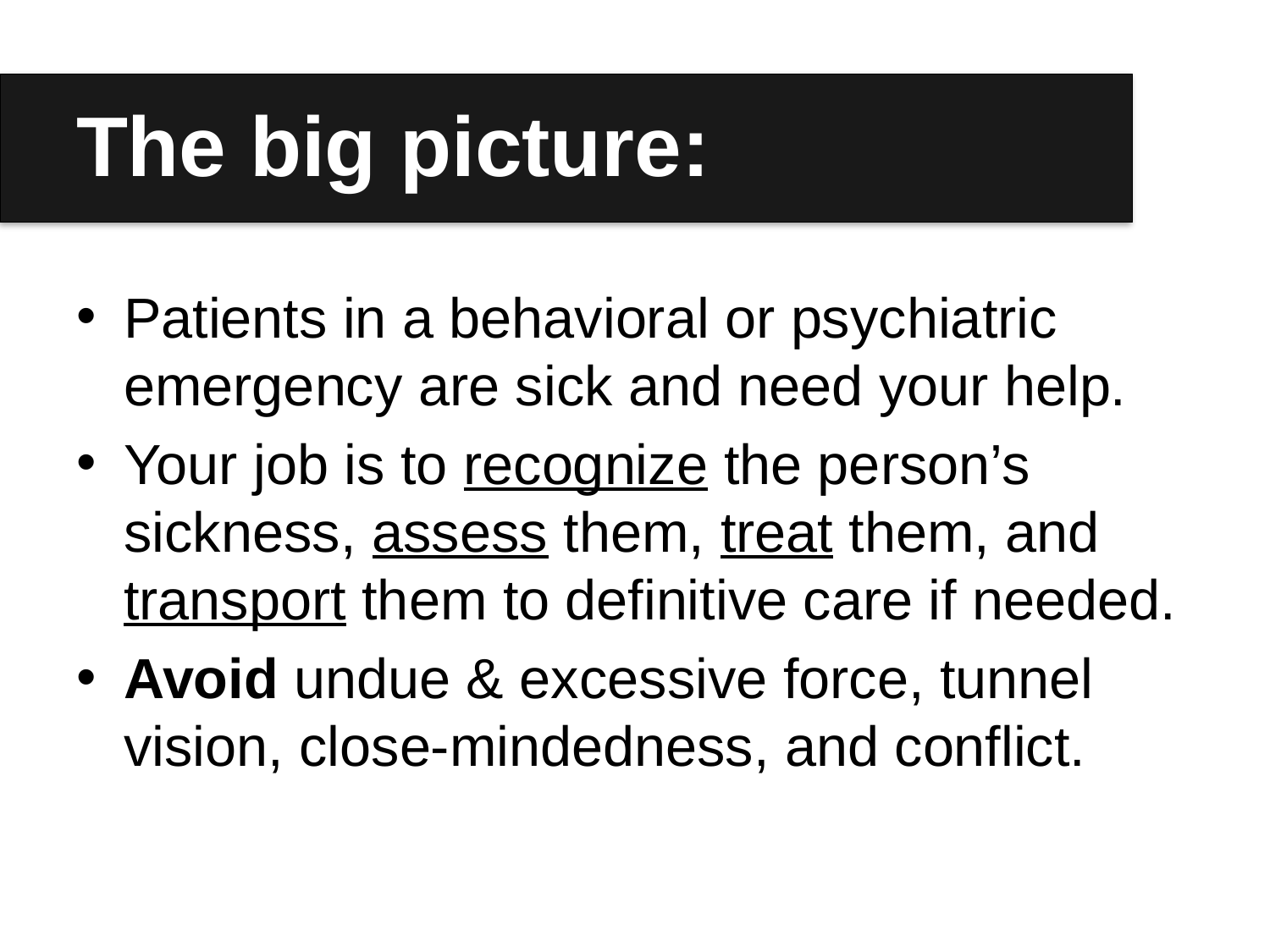

# The big picture:

Patients in a behavioral or psychiatric emergency are sick and need your help.
Your job is to recognize the person’s sickness, assess them, treat them, and transport them to definitive care if needed.
Avoid undue & excessive force, tunnel vision, close-mindedness, and conflict.